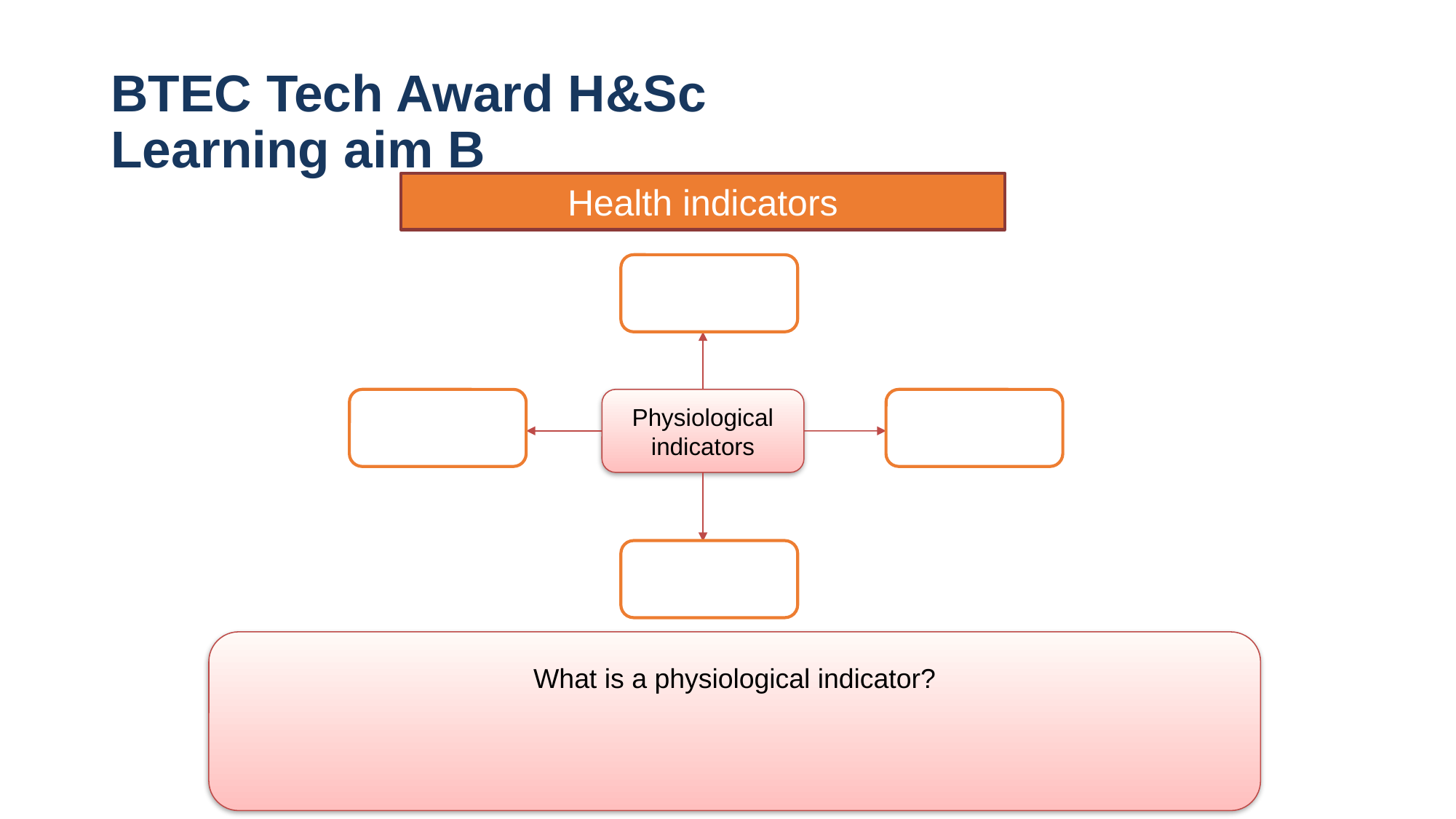

# BTEC Tech Award H&Sc Learning aim B

Health indicators

Physiological indicators

What is a physiological indicator?